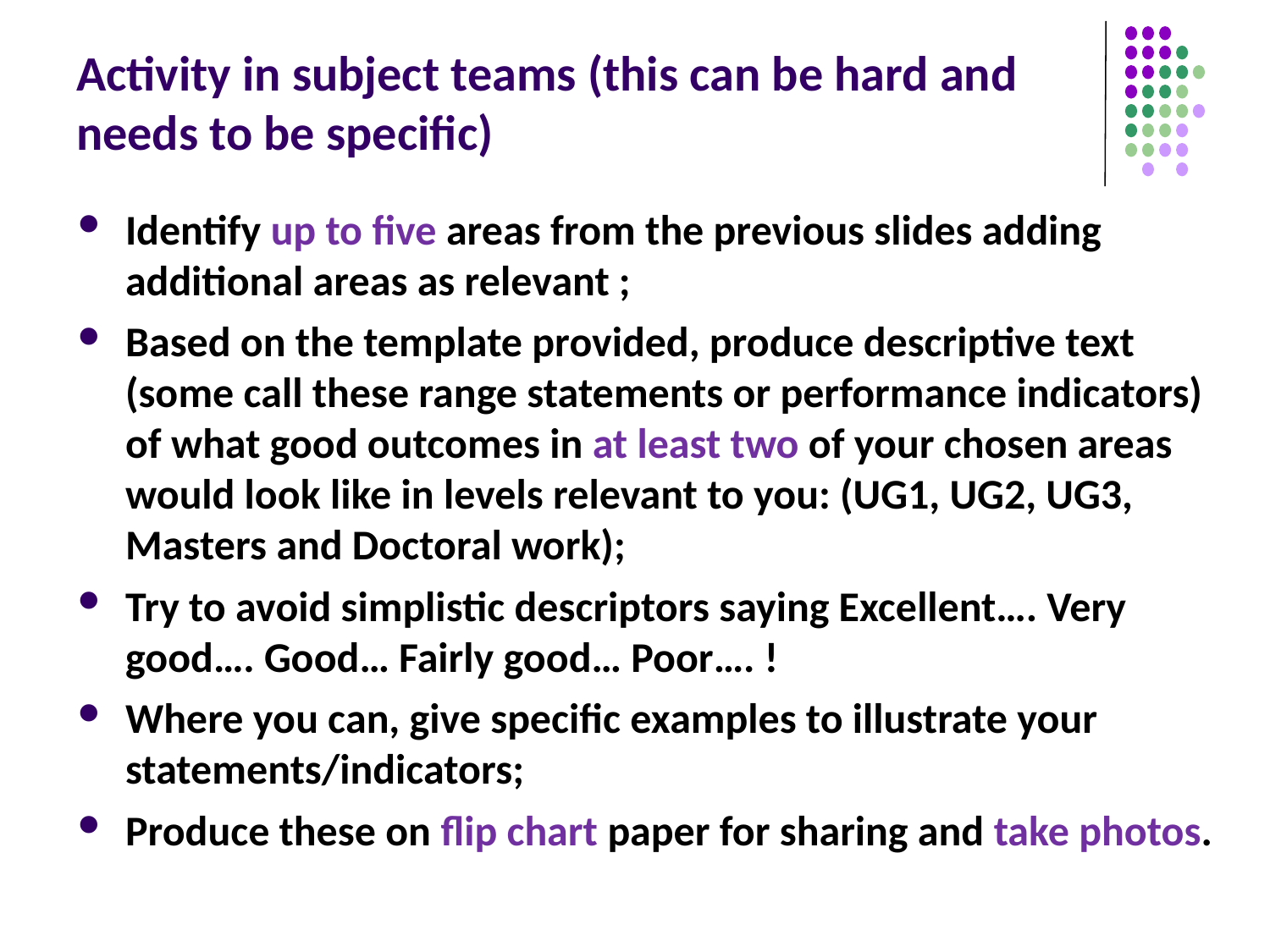

# Activity in subject teams (this can be hard and needs to be specific)
Identify up to five areas from the previous slides adding additional areas as relevant ;
Based on the template provided, produce descriptive text (some call these range statements or performance indicators) of what good outcomes in at least two of your chosen areas would look like in levels relevant to you: (UG1, UG2, UG3, Masters and Doctoral work);
Try to avoid simplistic descriptors saying Excellent…. Very good…. Good… Fairly good… Poor…. !
Where you can, give specific examples to illustrate your statements/indicators;
Produce these on flip chart paper for sharing and take photos.